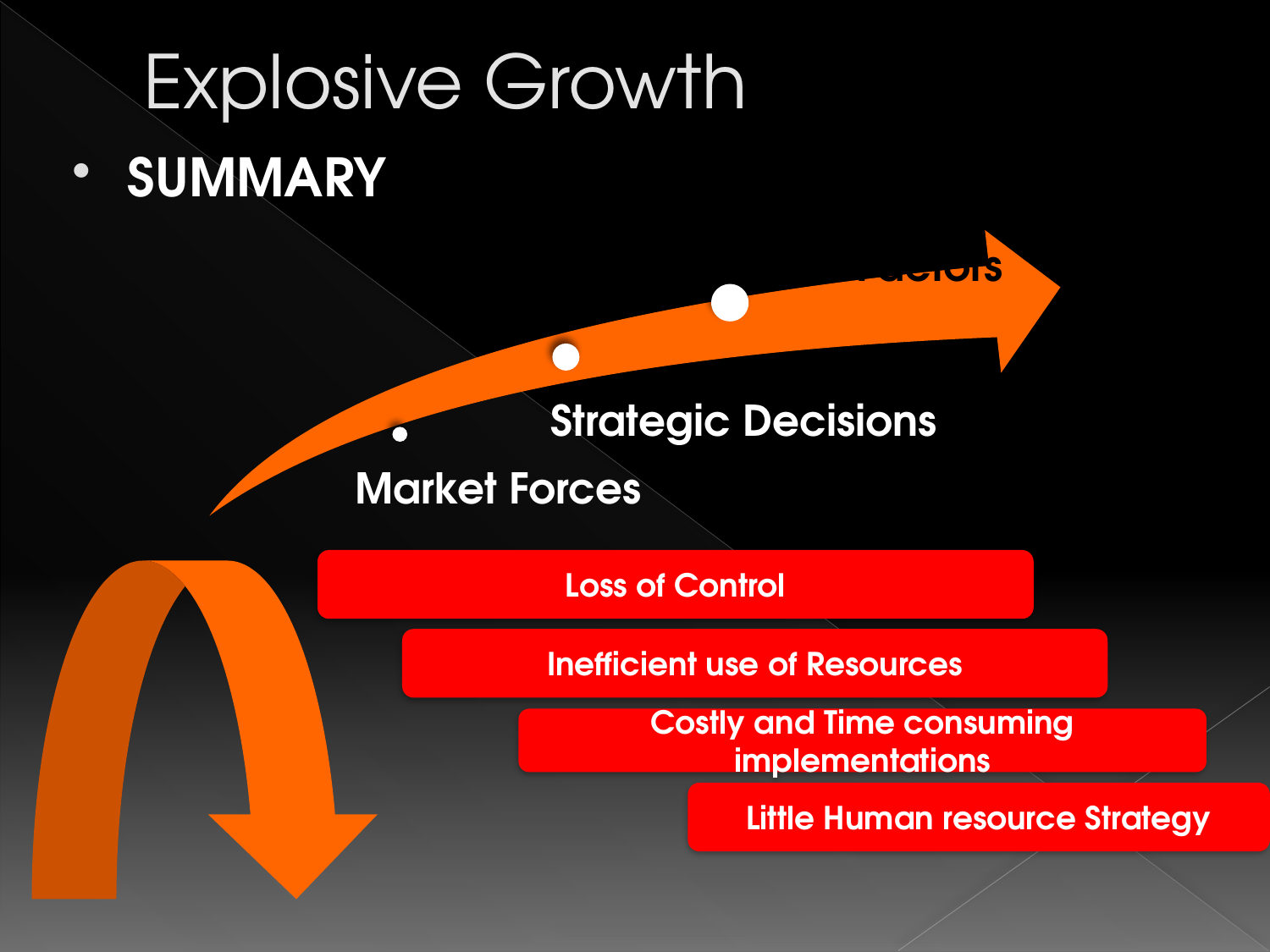

# Explosive Growth
SUMMARY

Market Forces
Strategic Decisions
Organizational Factors
Loss of Control

Inefficient use of Resources
Costly and Time consuming implementations
Little Human resource Strategy